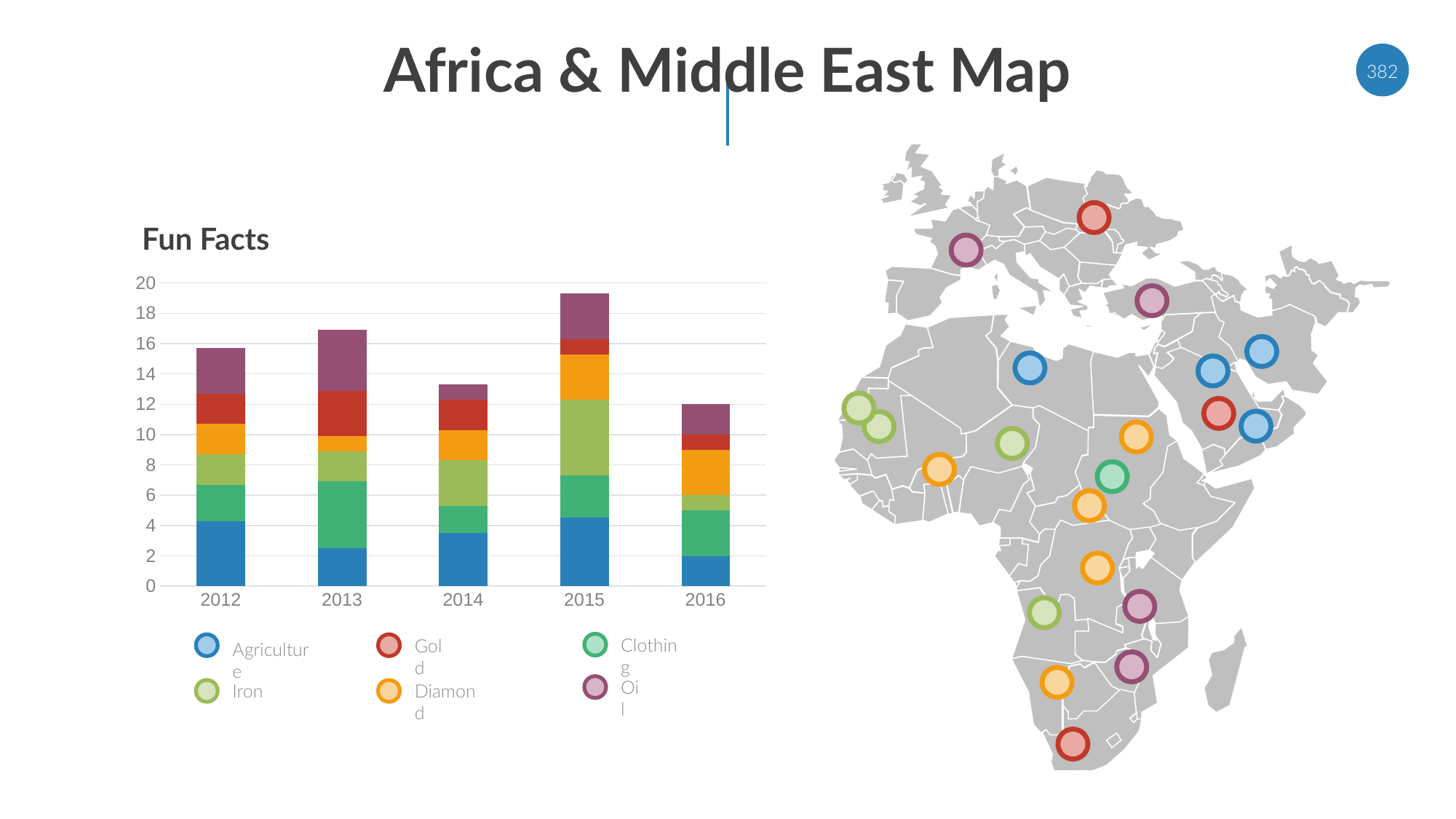

# Africa & Middle East Map
382

Fun Facts

### Chart

| Category | Series 1 | Series 2 | Series 3 | Series 4 | Series 5 | Series 6 |
|---|---|---|---|---|---|---|
| 2012 | 4.3 | 2.4 | 2.0 | 2.0 | 2.0 | 3.0 |
| 2013 | 2.5 | 4.4 | 2.0 | 1.0 | 3.0 | 4.0 |
| 2014 | 3.5 | 1.8 | 3.0 | 2.0 | 2.0 | 1.0 |
| 2015 | 4.5 | 2.8 | 5.0 | 3.0 | 1.0 | 3.0 |
| 2016 | 2.0 | 3.0 | 1.0 | 3.0 | 1.0 | 2.0 |

Clothing
Gold

Agriculture

Oil

Iron
Diamond